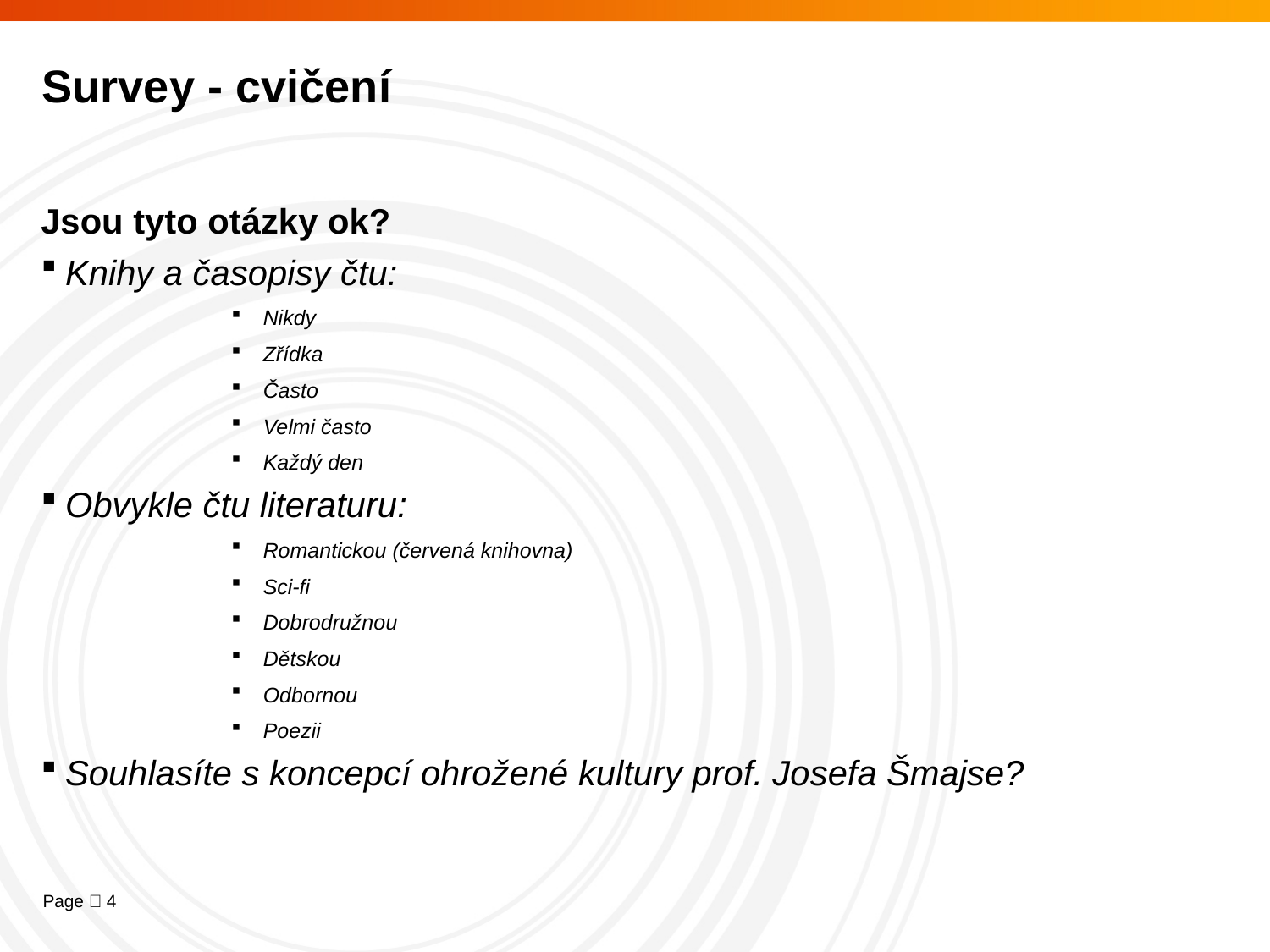

Survey - cvičení
Jsou tyto otázky ok?
Knihy a časopisy čtu:
Nikdy
Zřídka
Často
Velmi často
Každý den
Obvykle čtu literaturu:
Romantickou (červená knihovna)
Sci-fi
Dobrodružnou
Dětskou
Odbornou
Poezii
Souhlasíte s koncepcí ohrožené kultury prof. Josefa Šmajse?